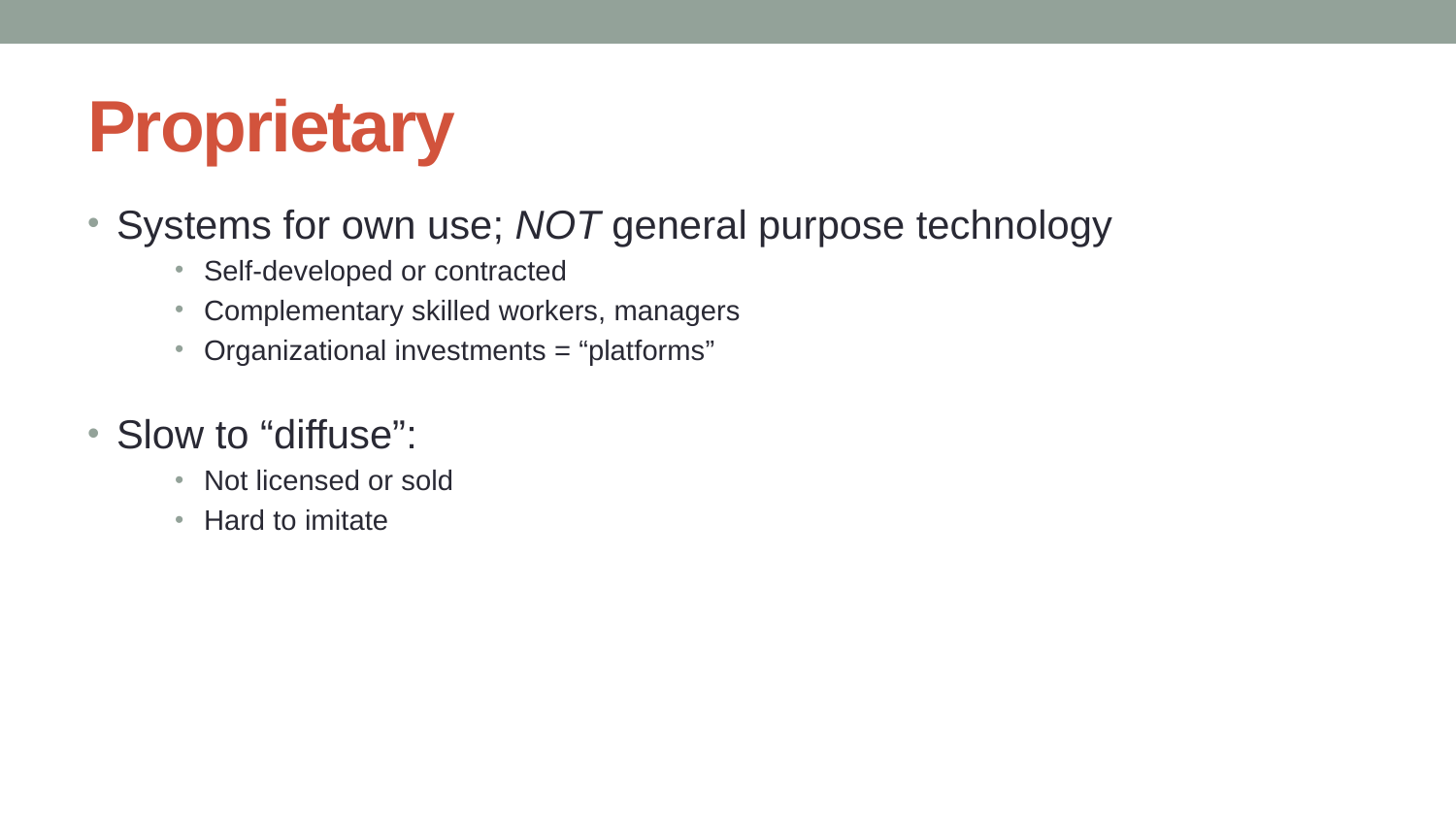

# Proprietary
Systems for own use; NOT general purpose technology
Self-developed or contracted
Complementary skilled workers, managers
Organizational investments = “platforms”
Slow to “diffuse”:
Not licensed or sold
Hard to imitate